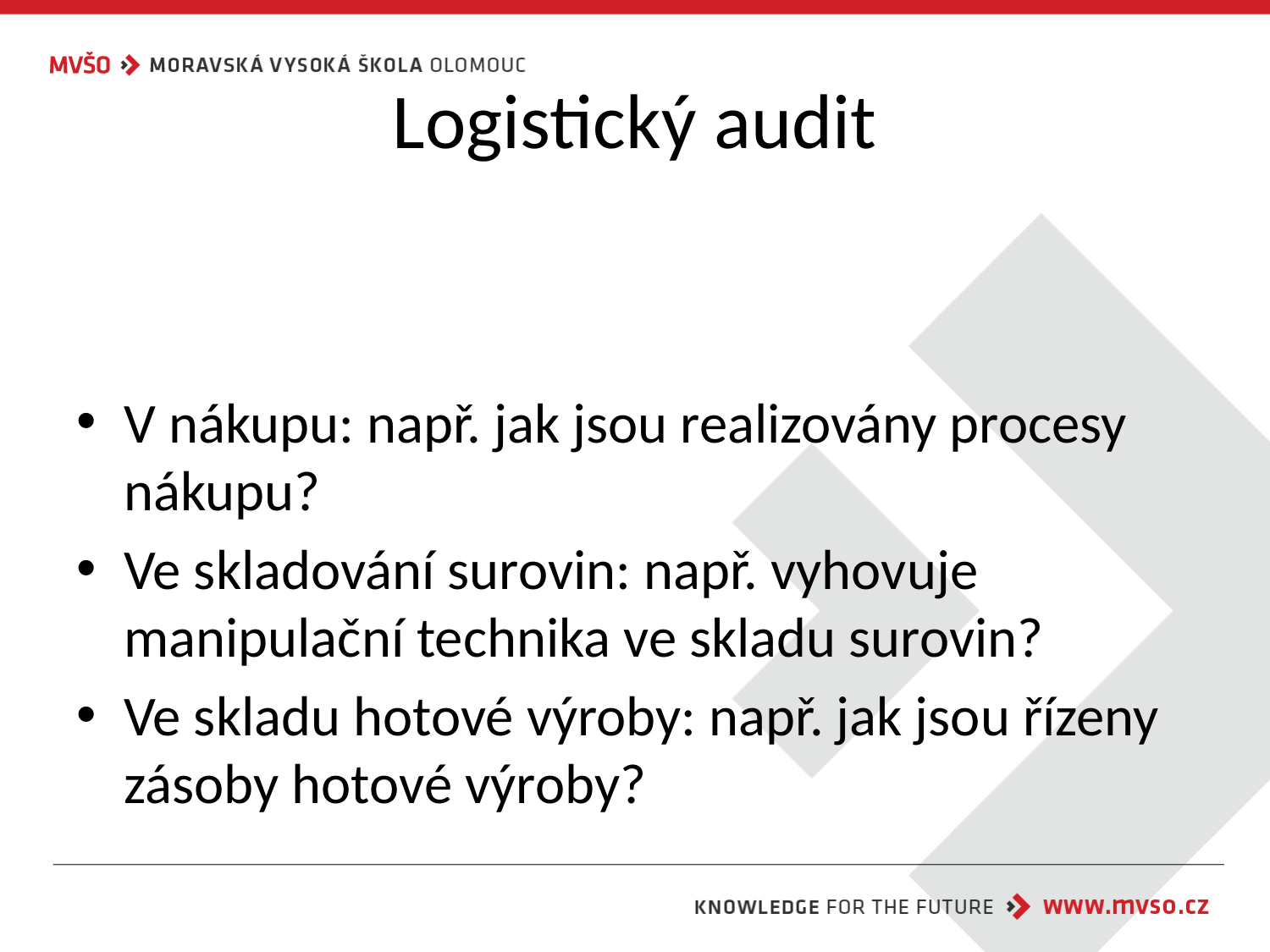

# Logistický audit

V nákupu: např. jak jsou realizovány procesy nákupu?
Ve skladování surovin: např. vyhovuje manipulační technika ve skladu surovin?
Ve skladu hotové výroby: např. jak jsou řízeny zásoby hotové výroby?